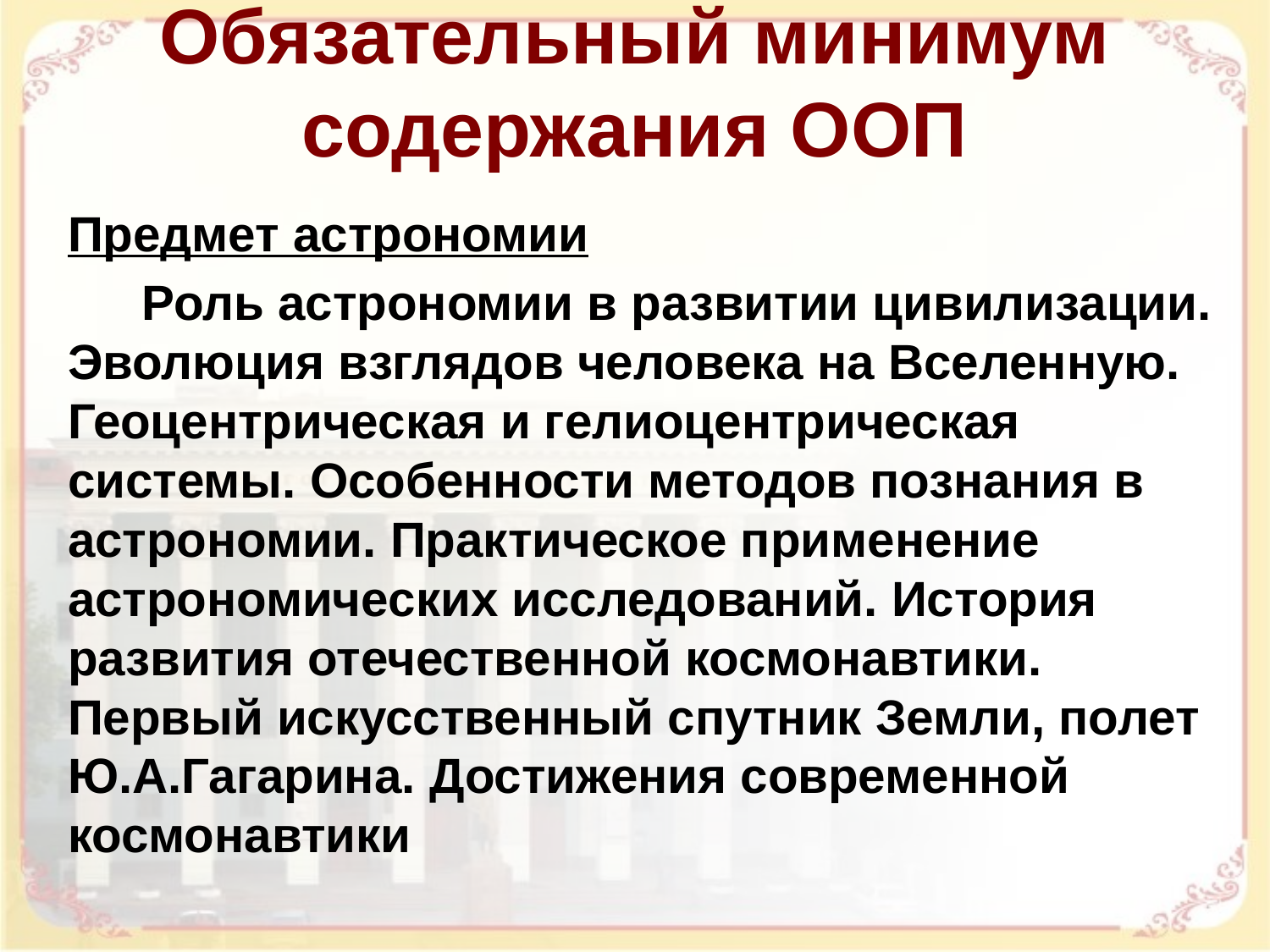

# Обязательный минимум содержания ООП
Предмет астрономии
Роль астрономии в развитии цивилизации. Эволюция взглядов человека на Вселенную. Геоцентрическая и гелиоцентрическая системы. Особенности методов познания в астрономии. Практическое применение астрономических исследований. История развития отечественной космонавтики. Первый искусственный спутник Земли, полет Ю.А.Гагарина. Достижения современной космонавтики